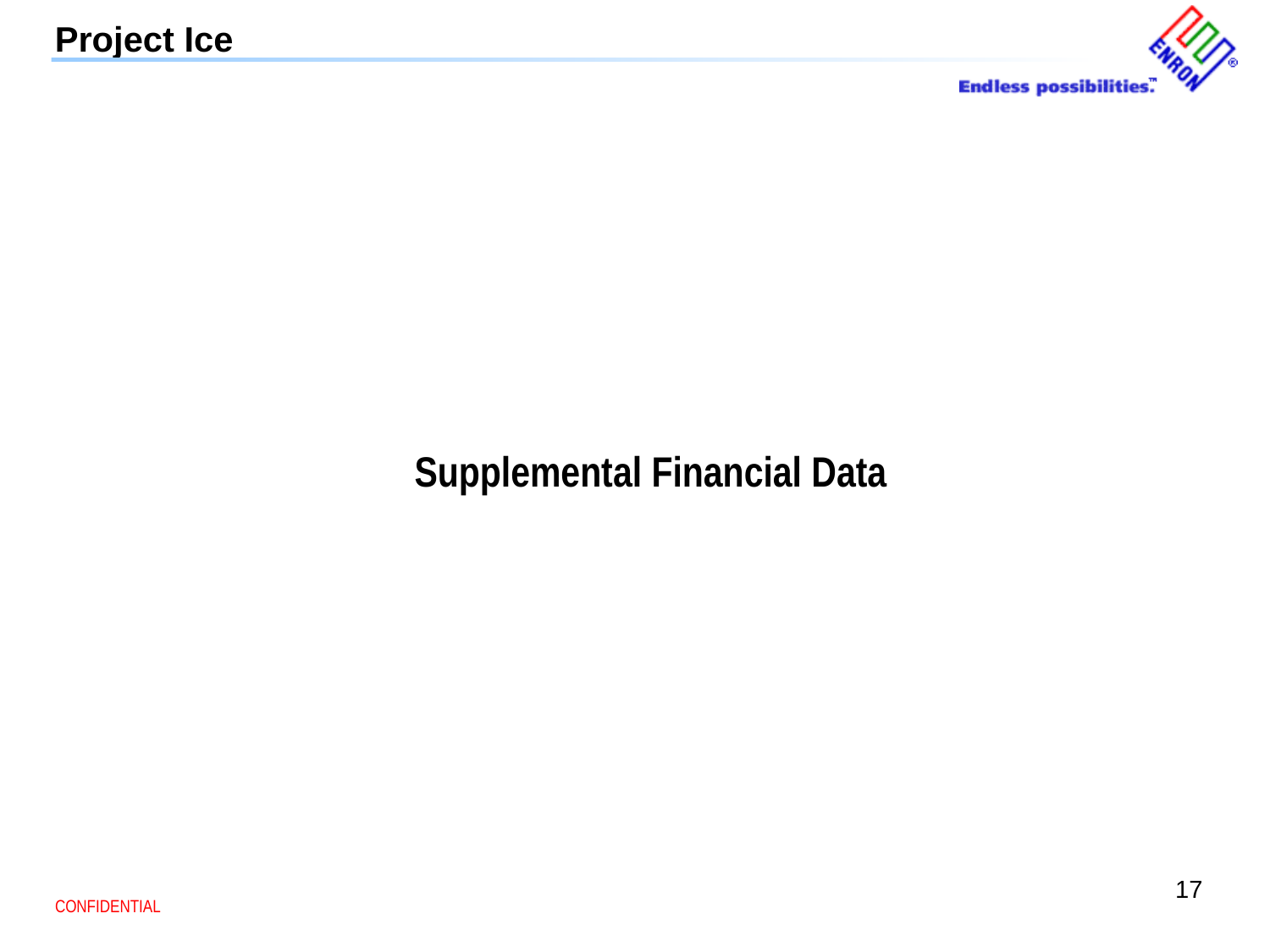

17
Project Ice

Supplemental Financial Data
CONFIDENTIAL